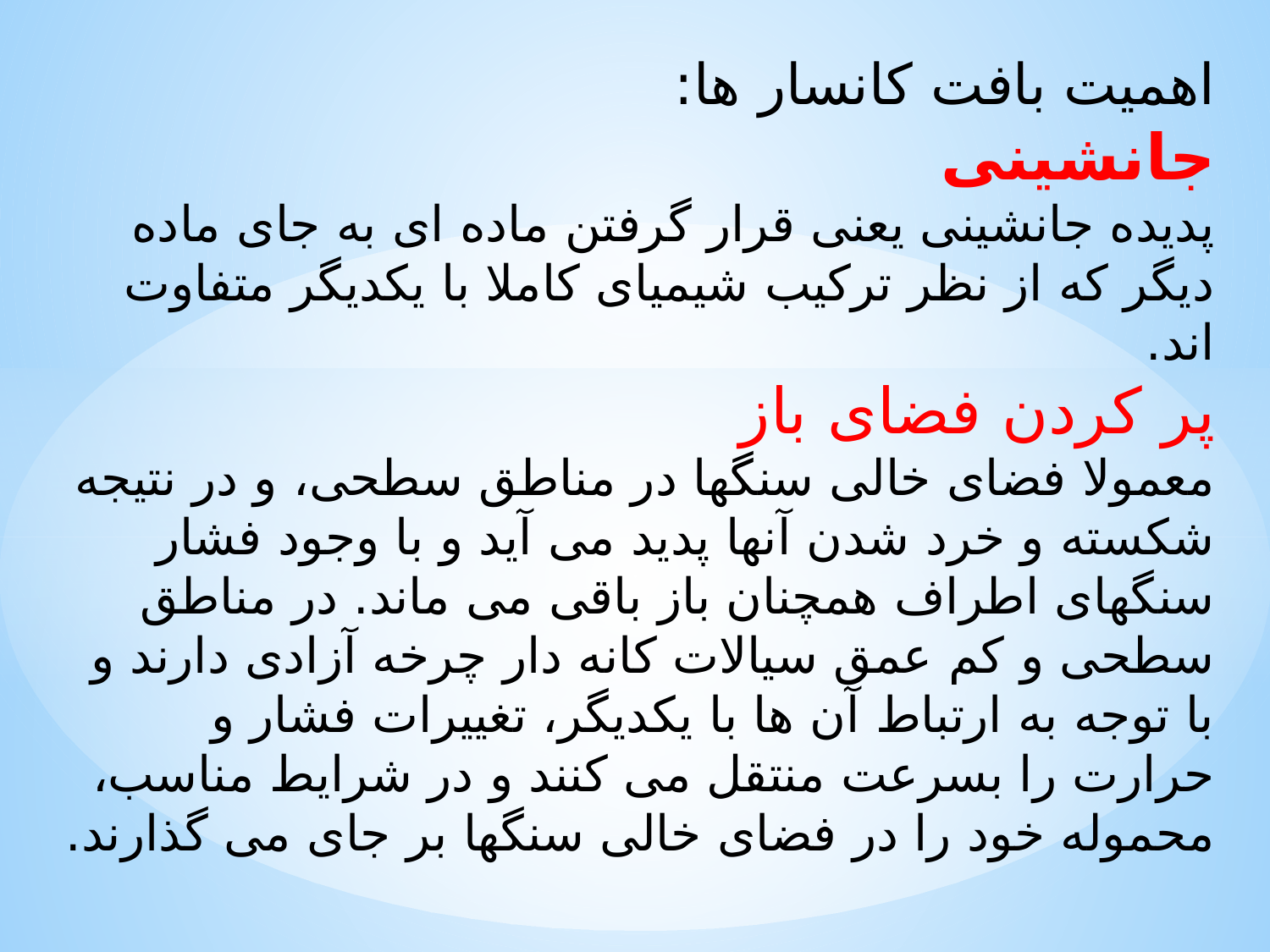

اهمیت بافت کانسار ها:
جانشینی
پدیده جانشینی یعنی قرار گرفتن ماده ای به جای ماده دیگر که از نظر ترکیب شیمیای کاملا با یکدیگر متفاوت اند.
پر کردن فضای باز
معمولا فضای خالی سنگها در مناطق سطحی، و در نتیجه شکسته و خرد شدن آنها پدید می آید و با وجود فشار سنگهای اطراف همچنان باز باقی می ماند. در مناطق سطحی و کم عمق سیالات کانه دار چرخه آزادی دارند و با توجه به ارتباط آن ها با یکدیگر، تغییرات فشار و حرارت را بسرعت منتقل می کنند و در شرایط مناسب، محموله خود را در فضای خالی سنگها بر جای می گذارند.